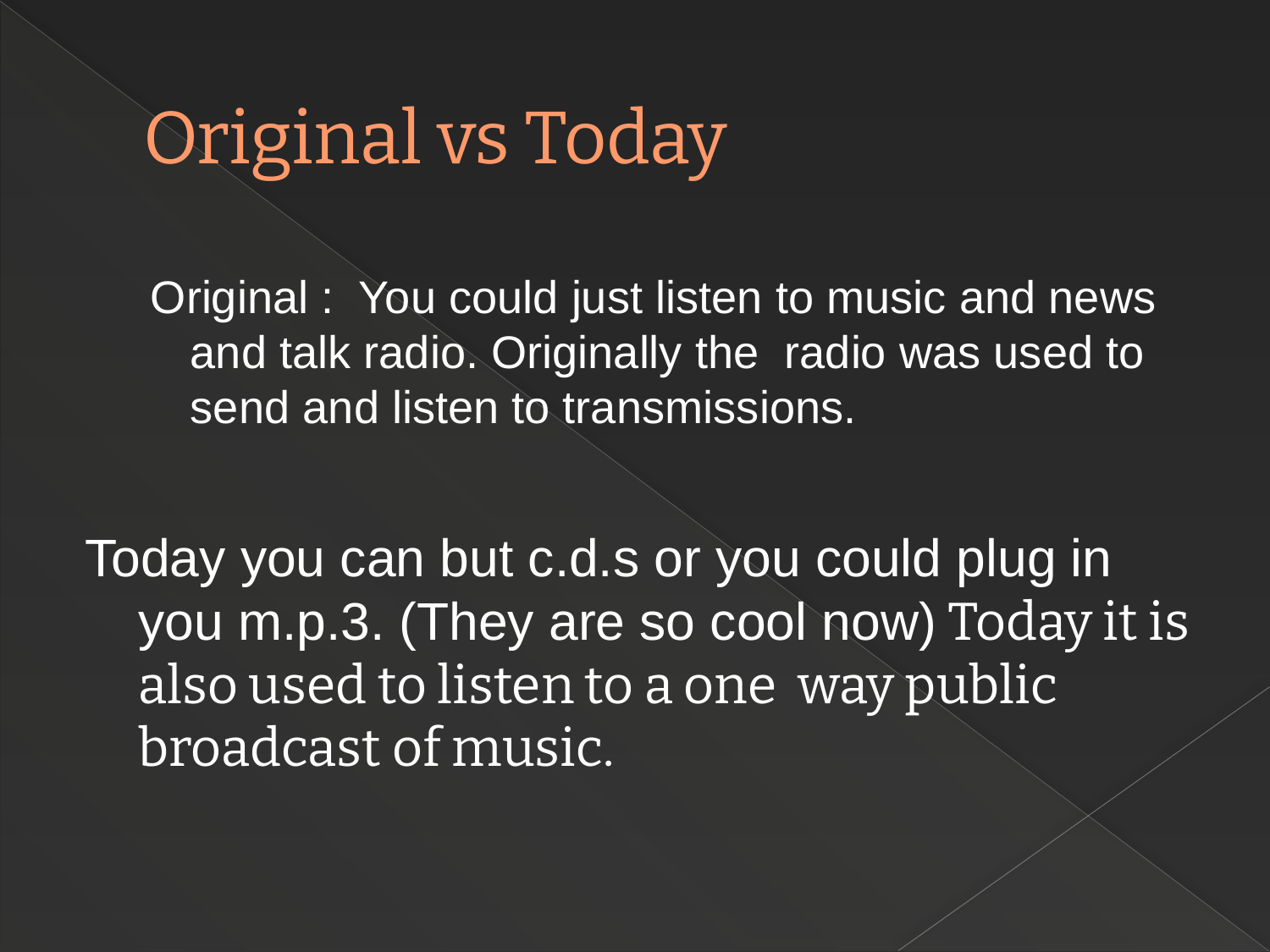

# Original vs Today
Original :  You could just listen to music and news and talk radio. Originally the  radio was used to send and listen to transmissions.

Today you can but c.d.s or you could plug in you m.p.3. (They are so cool now) Today it is also used to listen to a one  way public broadcast of music.